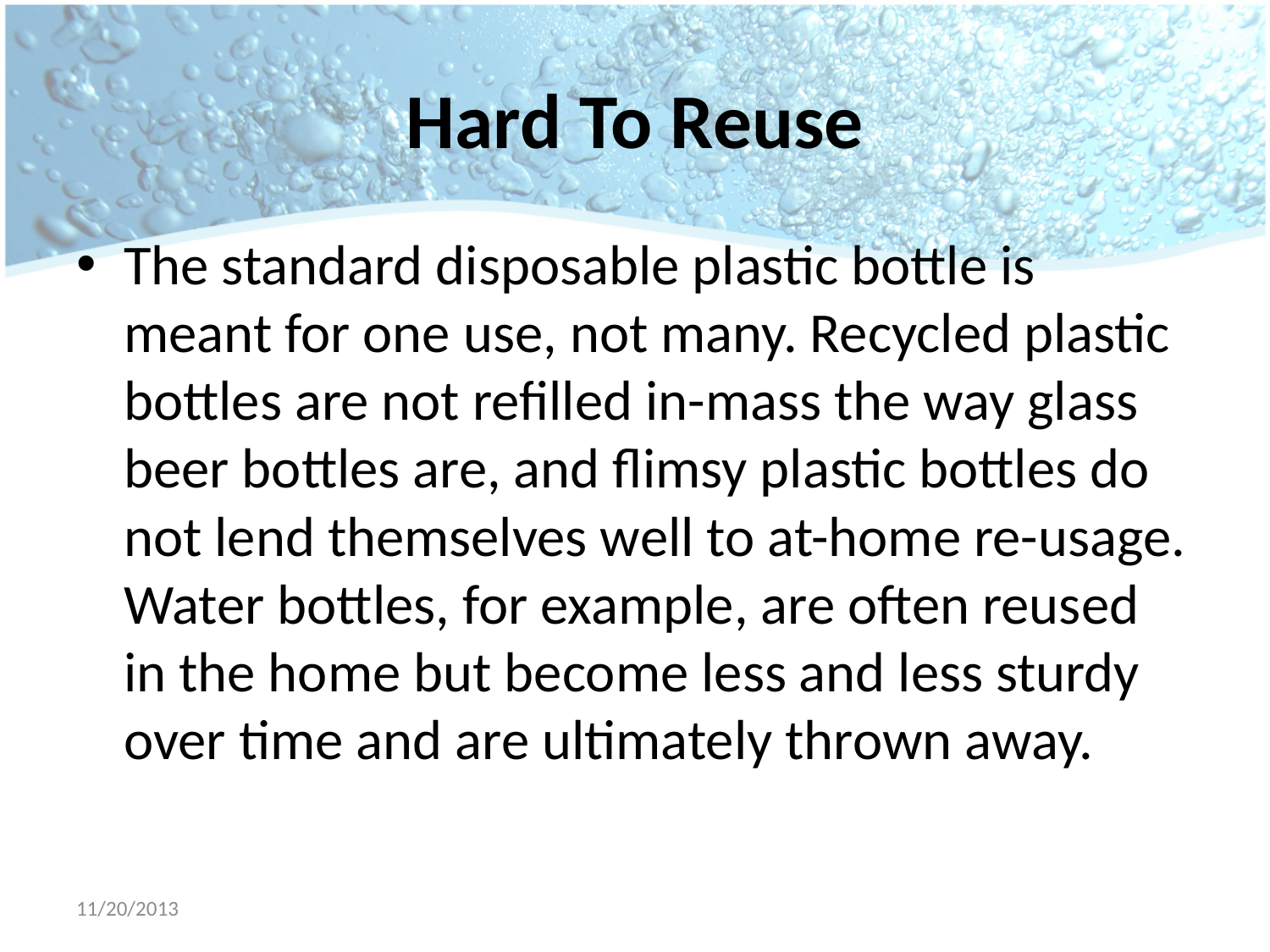

# Hard To Reuse
The standard disposable plastic bottle is meant for one use, not many. Recycled plastic bottles are not refilled in-mass the way glass beer bottles are, and flimsy plastic bottles do not lend themselves well to at-home re-usage. Water bottles, for example, are often reused in the home but become less and less sturdy over time and are ultimately thrown away.
11/20/2013
6